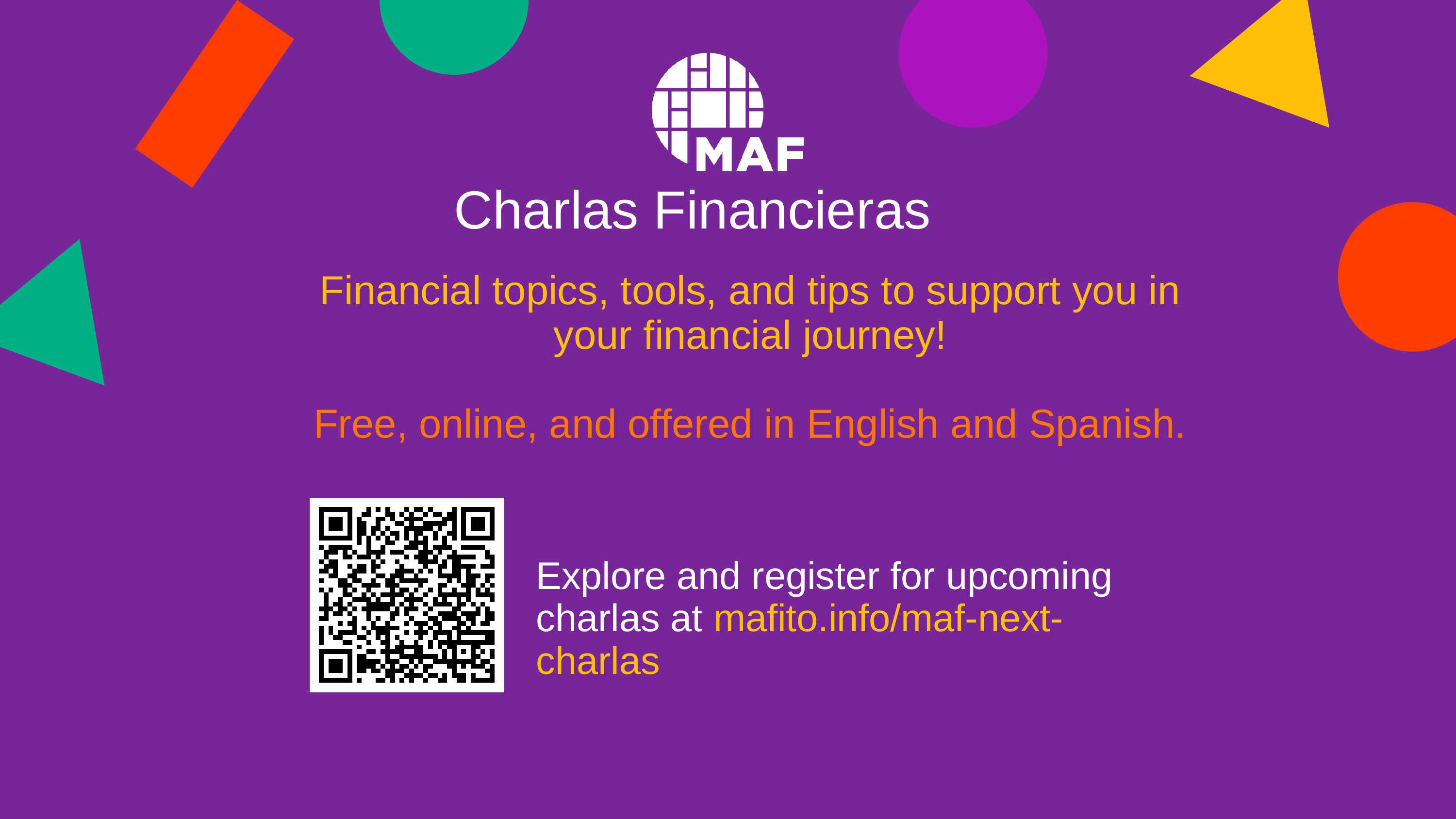

Charlas Financieras

Financial topics, tools, and tips to support you in your financial journey!

Free, online, and offered in English and Spanish.

Explore and register for upcoming charlas at mafito.info/maf-next-charlas